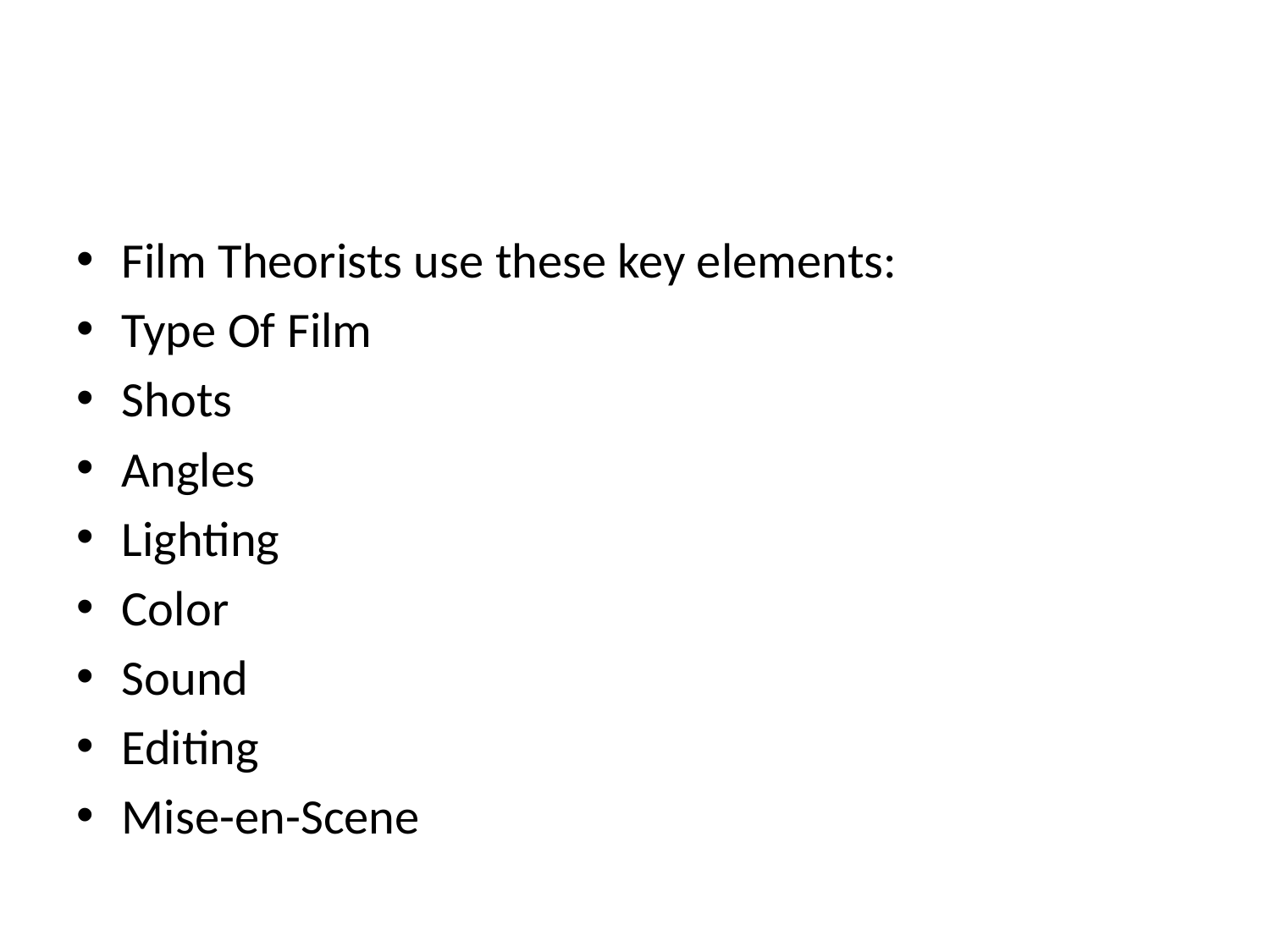

#
Film Theorists use these key elements:
Type Of Film
Shots
Angles
Lighting
Color
Sound
Editing
Mise-en-Scene